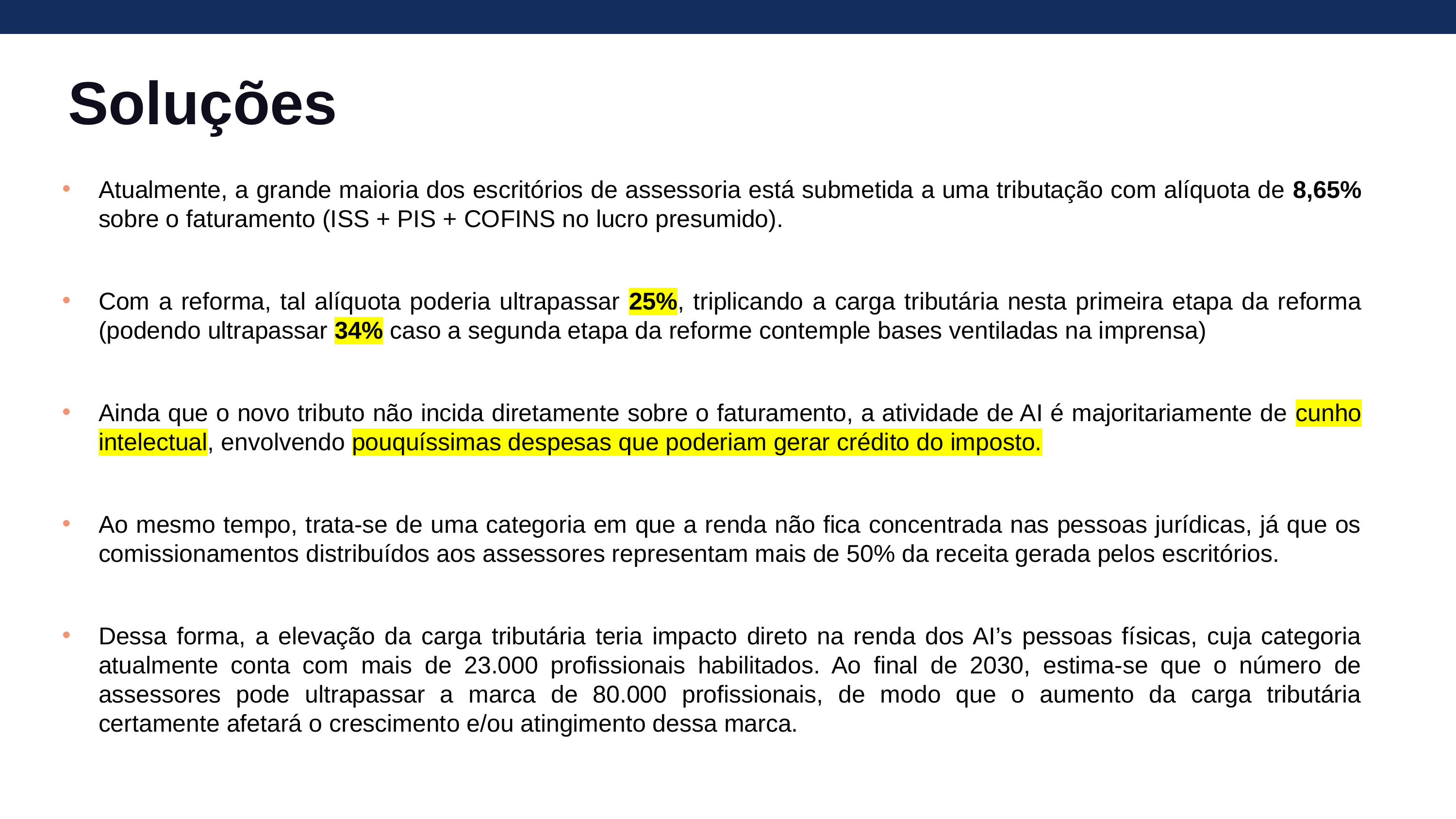

Soluções

Atualmente, a grande maioria dos escritórios de assessoria está submetida a uma tributação com alíquota de 8,65% sobre o faturamento (ISS + PIS + COFINS no lucro presumido).

Com a reforma, tal alíquota poderia ultrapassar 25%, triplicando a carga tributária nesta primeira etapa da reforma (podendo ultrapassar 34% caso a segunda etapa da reforme contemple bases ventiladas na imprensa)

Ainda que o novo tributo não incida diretamente sobre o faturamento, a atividade de AI é majoritariamente de cunho intelectual, envolvendo pouquíssimas despesas que poderiam gerar crédito do imposto.

Ao mesmo tempo, trata-se de uma categoria em que a renda não fica concentrada nas pessoas jurídicas, já que os comissionamentos distribuídos aos assessores representam mais de 50% da receita gerada pelos escritórios.

Dessa forma, a elevação da carga tributária teria impacto direto na renda dos AI’s pessoas físicas, cuja categoria atualmente conta com mais de 23.000 profissionais habilitados. Ao final de 2030, estima-se que o número de assessores pode ultrapassar a marca de 80.000 profissionais, de modo que o aumento da carga tributária certamente afetará o crescimento e/ou atingimento dessa marca.

    Educação
R$90BI